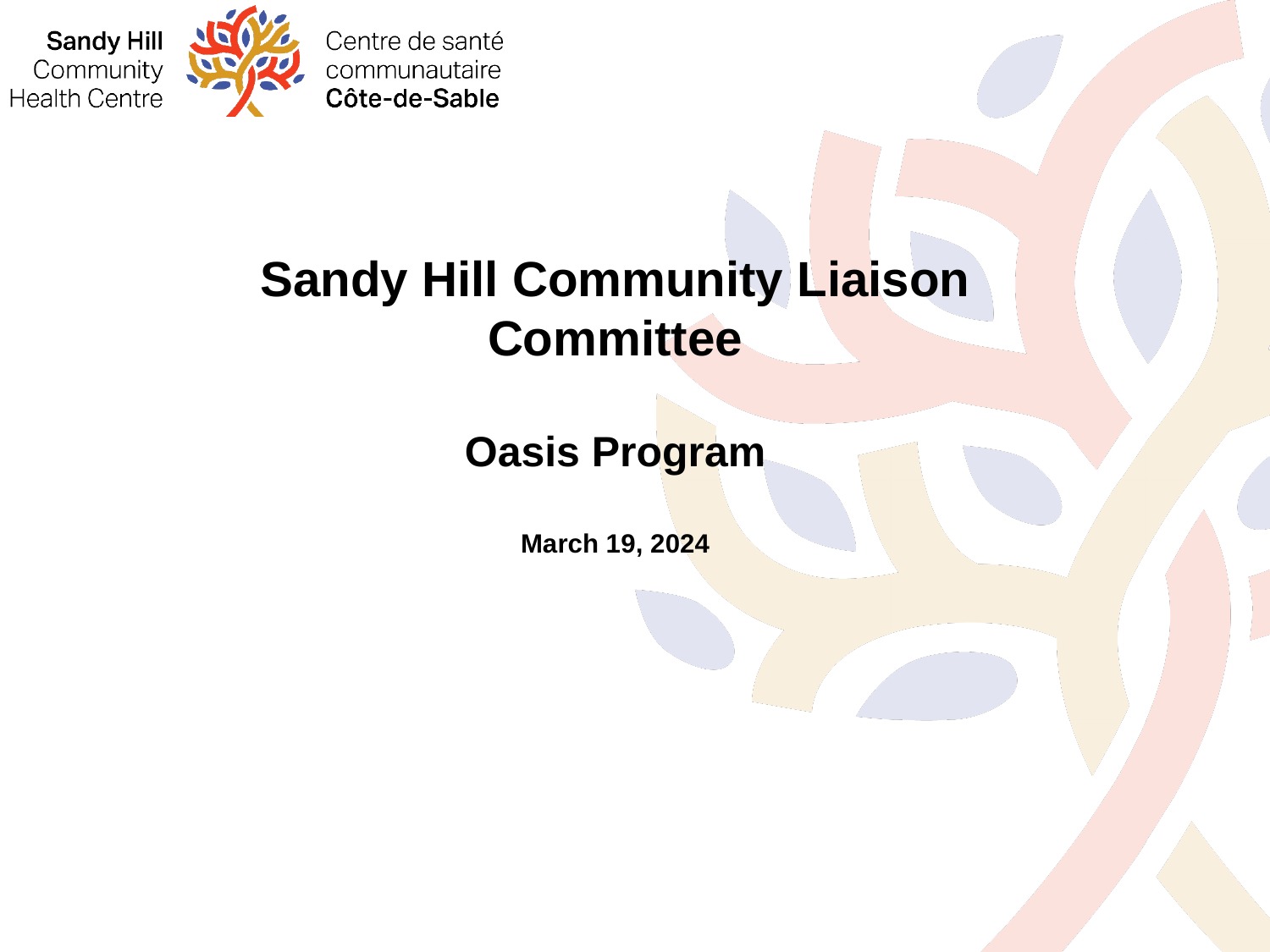

# Sandy Hill Community Liaison Committee
Oasis Program

March 19, 2024